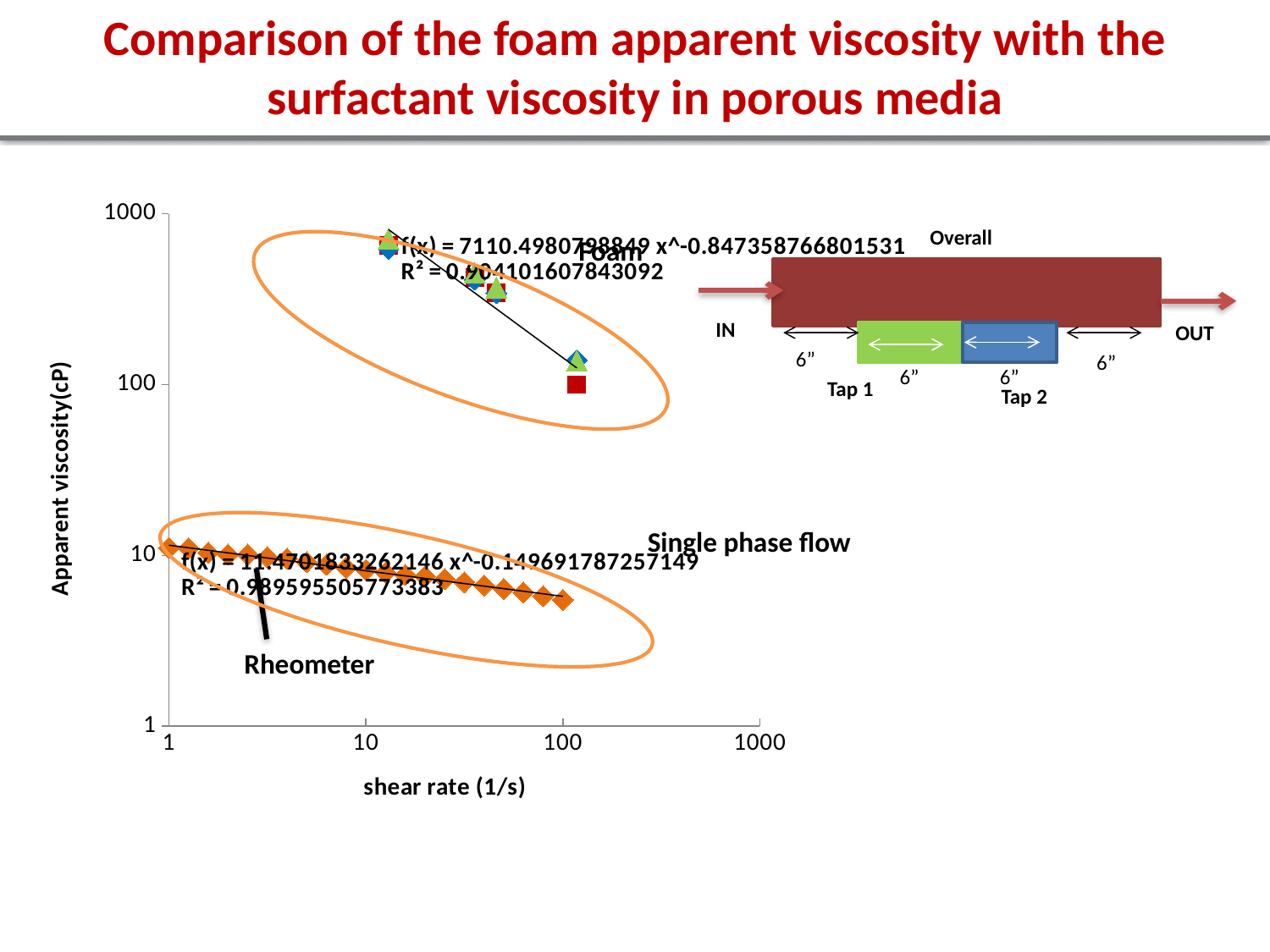

Comparison of the foam apparent viscosity with the surfactant viscosity in porous media

### Chart

| Category |  |  |  |  |  |  |
|---|---|---|---|---|---|---|
Foam

Rheometer
Overall

Tap 1
Tap 2

IN
OUT
6”
6”
6”
6”
Single phase flow
13